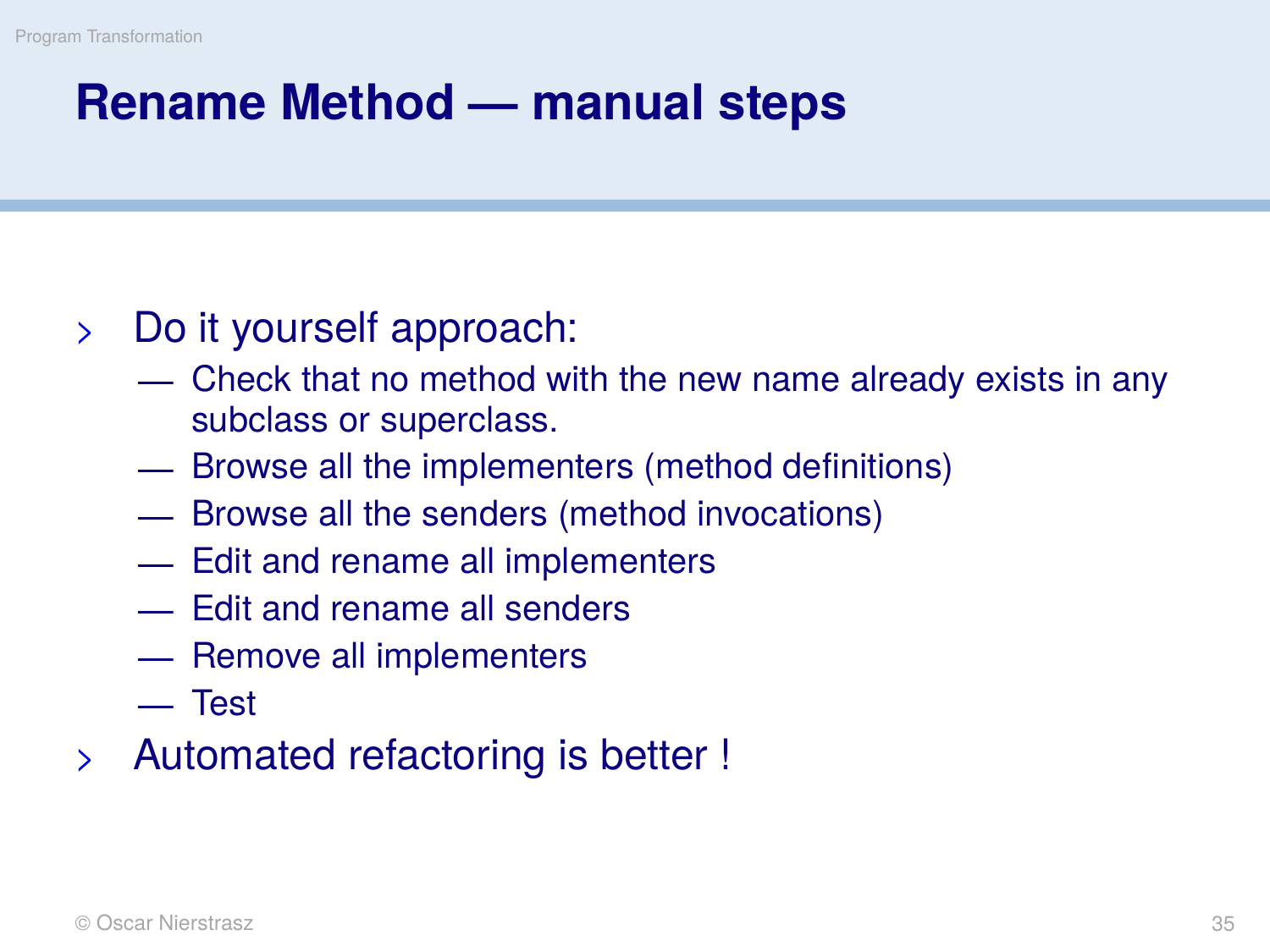

Program Transformation
# Rename Method — manual steps
Do it yourself approach:
Check that no method with the new name already exists in any subclass or superclass.
Browse all the implementers (method definitions)
Browse all the senders (method invocations)
Edit and rename all implementers
Edit and rename all senders
Remove all implementers
Test
Automated refactoring is better !
© Oscar Nierstrasz
35